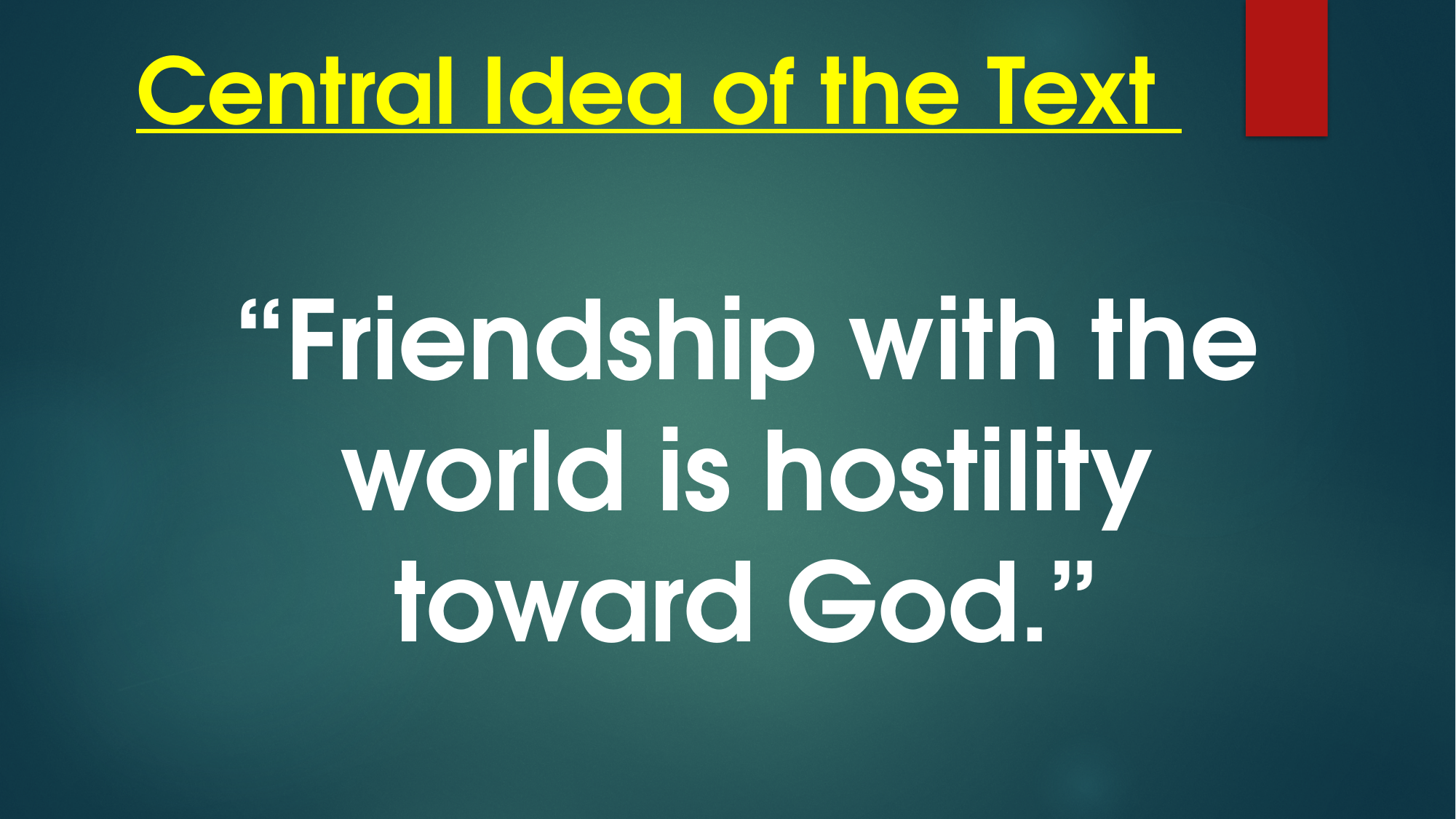

Central Idea of the Text

“Friendship with the world is hostility toward God.”